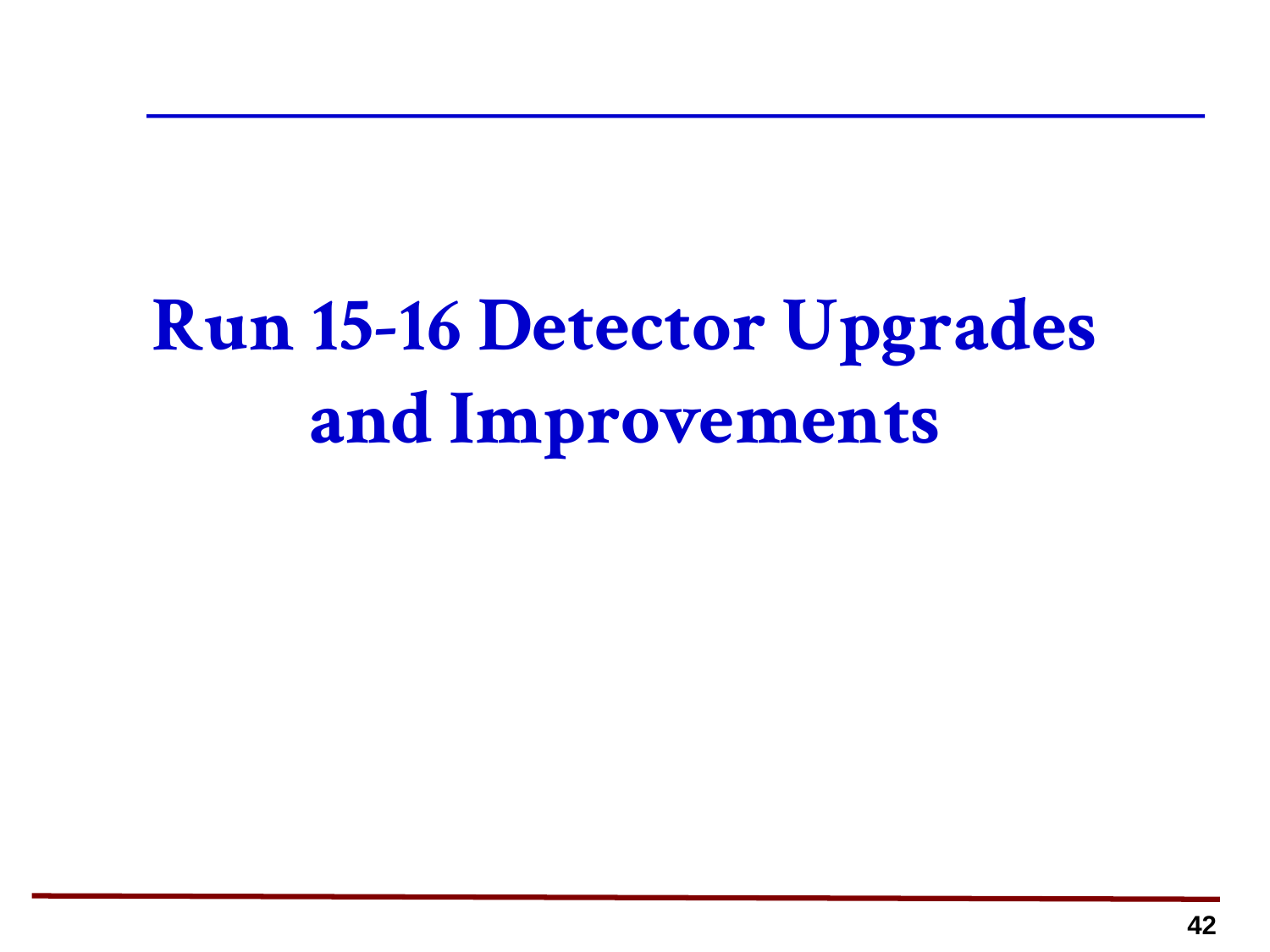

# Run 15-16 Detector Upgrades and Improvements